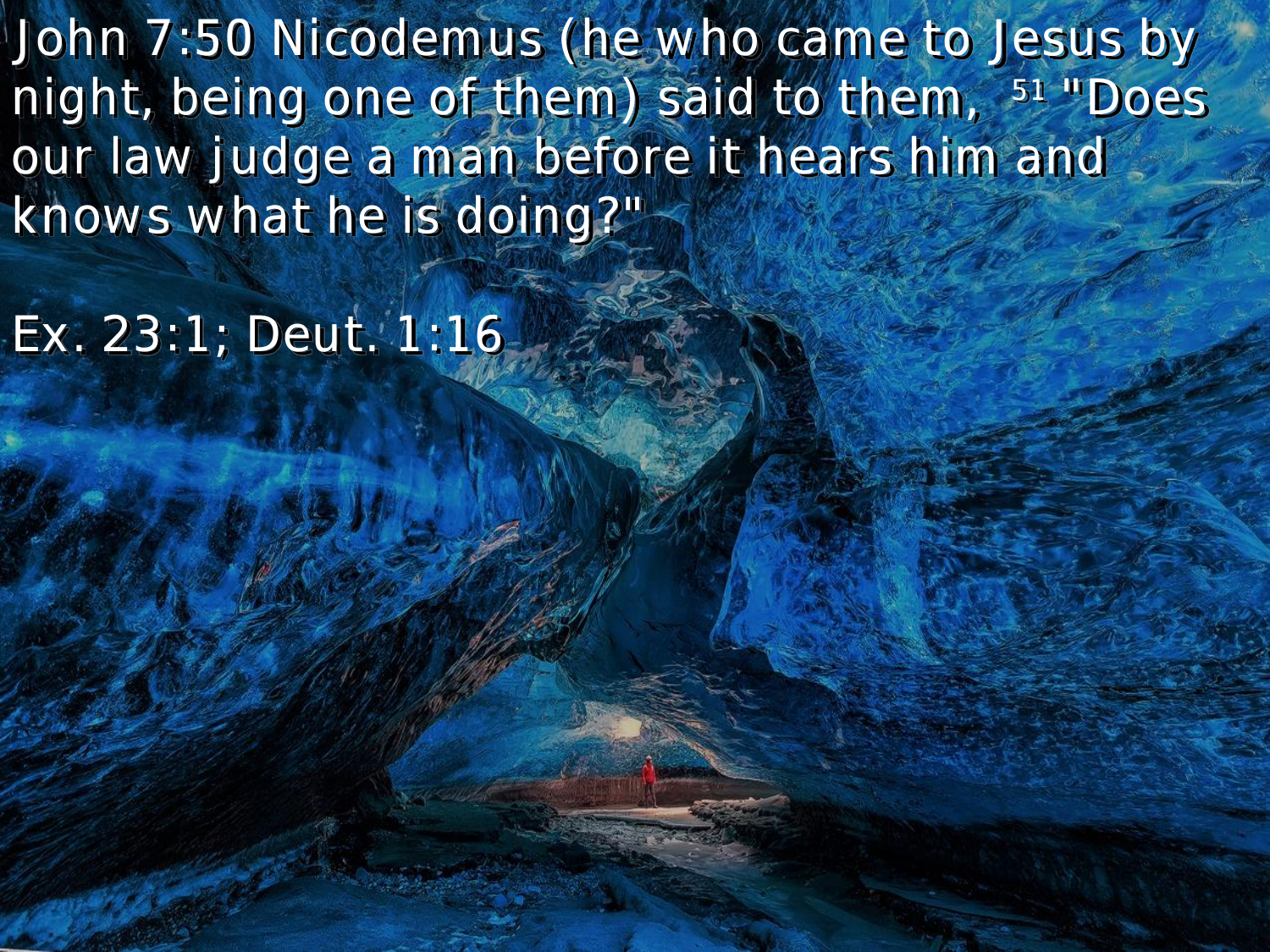

John 7:50 Nicodemus (he who came to Jesus by night, being one of them) said to them,  51 "Does our law judge a man before it hears him and knows what he is doing?"

Ex. 23:1; Deut. 1:16